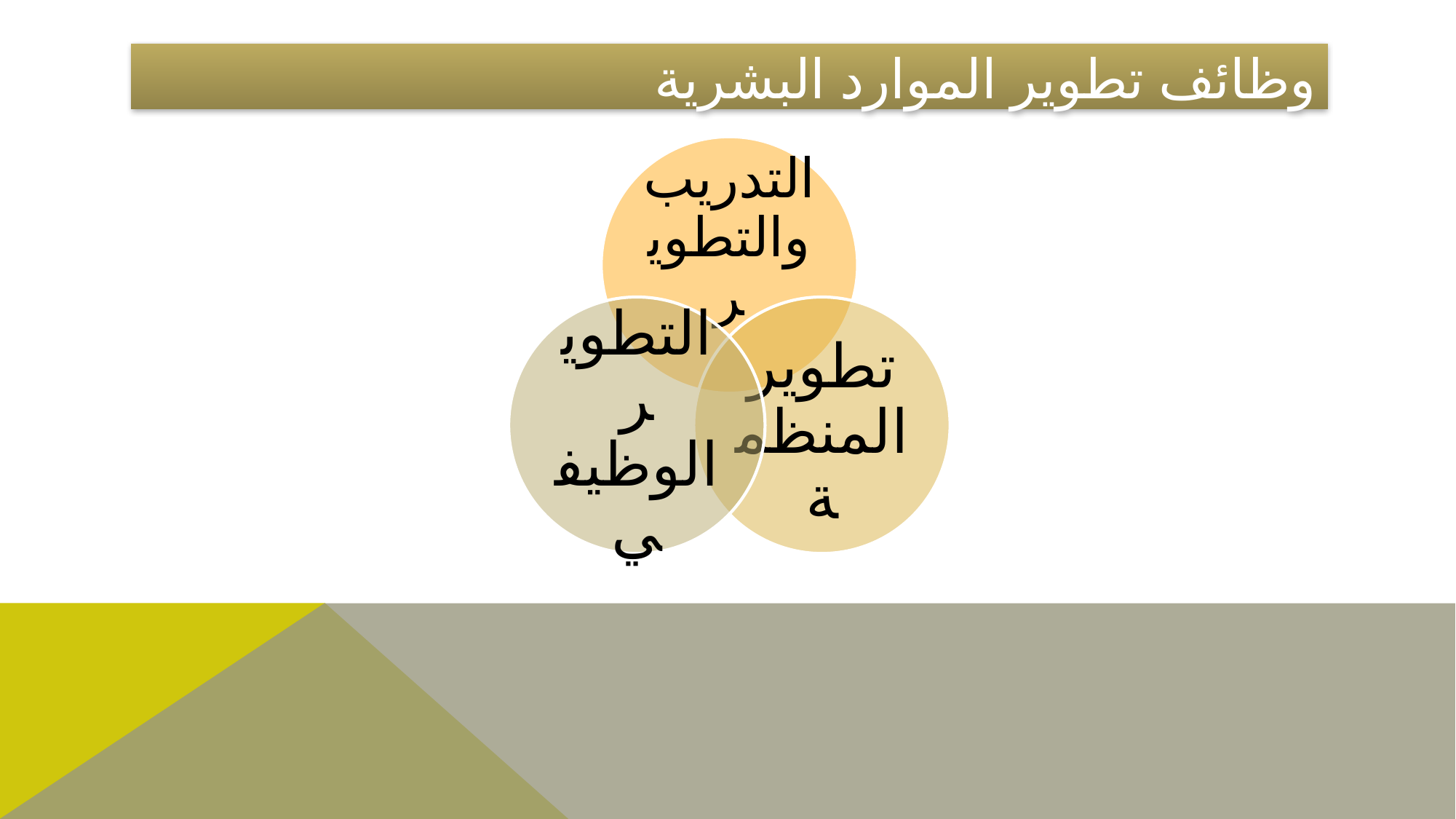

# وظائف تطوير الموارد البشرية
التدريب والتطوير
تطوير المنظمة
التطوير الوظيفي